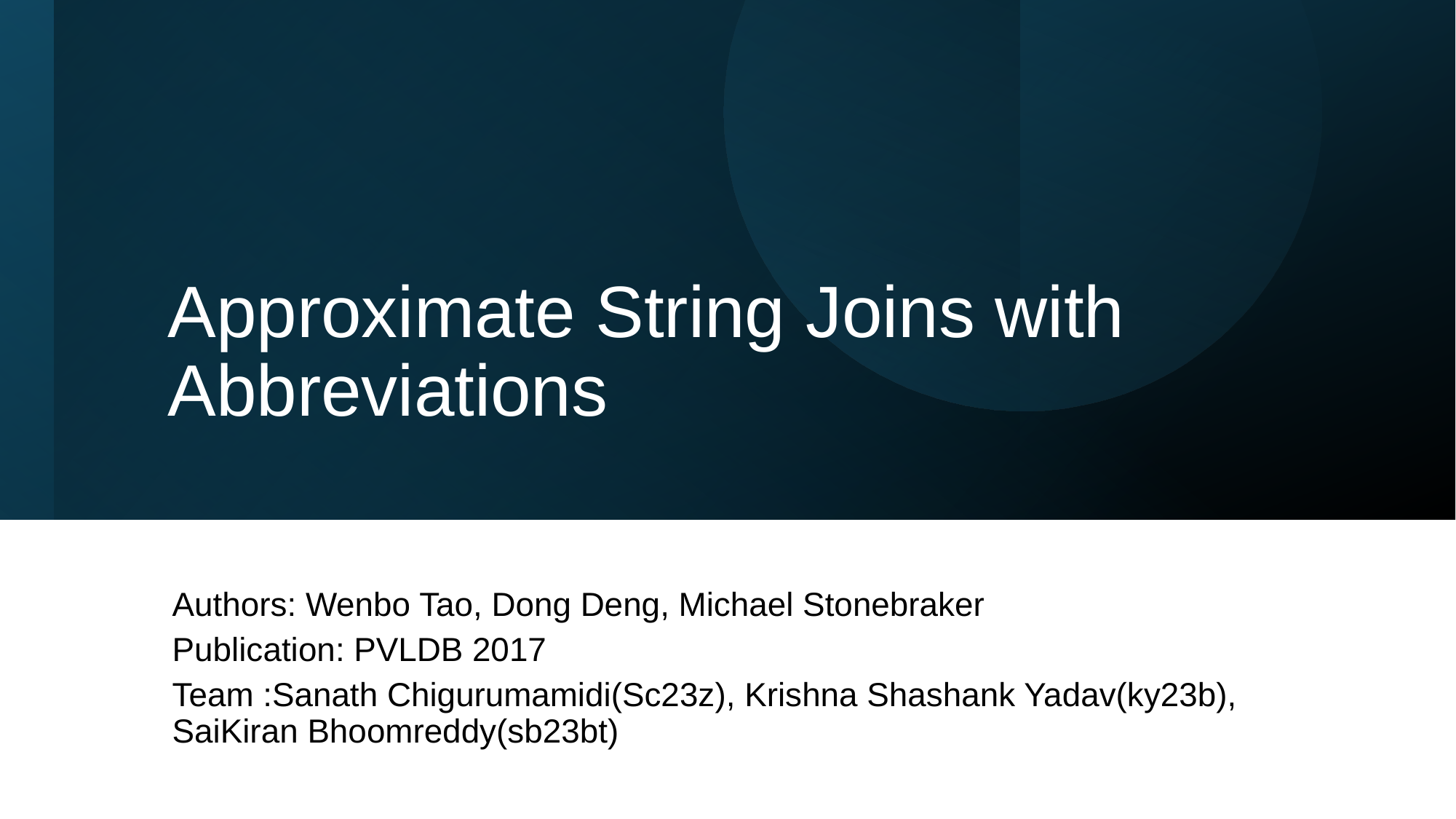

# Approximate String Joins with Abbreviations
Authors: Wenbo Tao, Dong Deng, Michael Stonebraker
Publication: PVLDB 2017
Team :Sanath Chigurumamidi(Sc23z), Krishna Shashank Yadav(ky23b), SaiKiran Bhoomreddy(sb23bt)